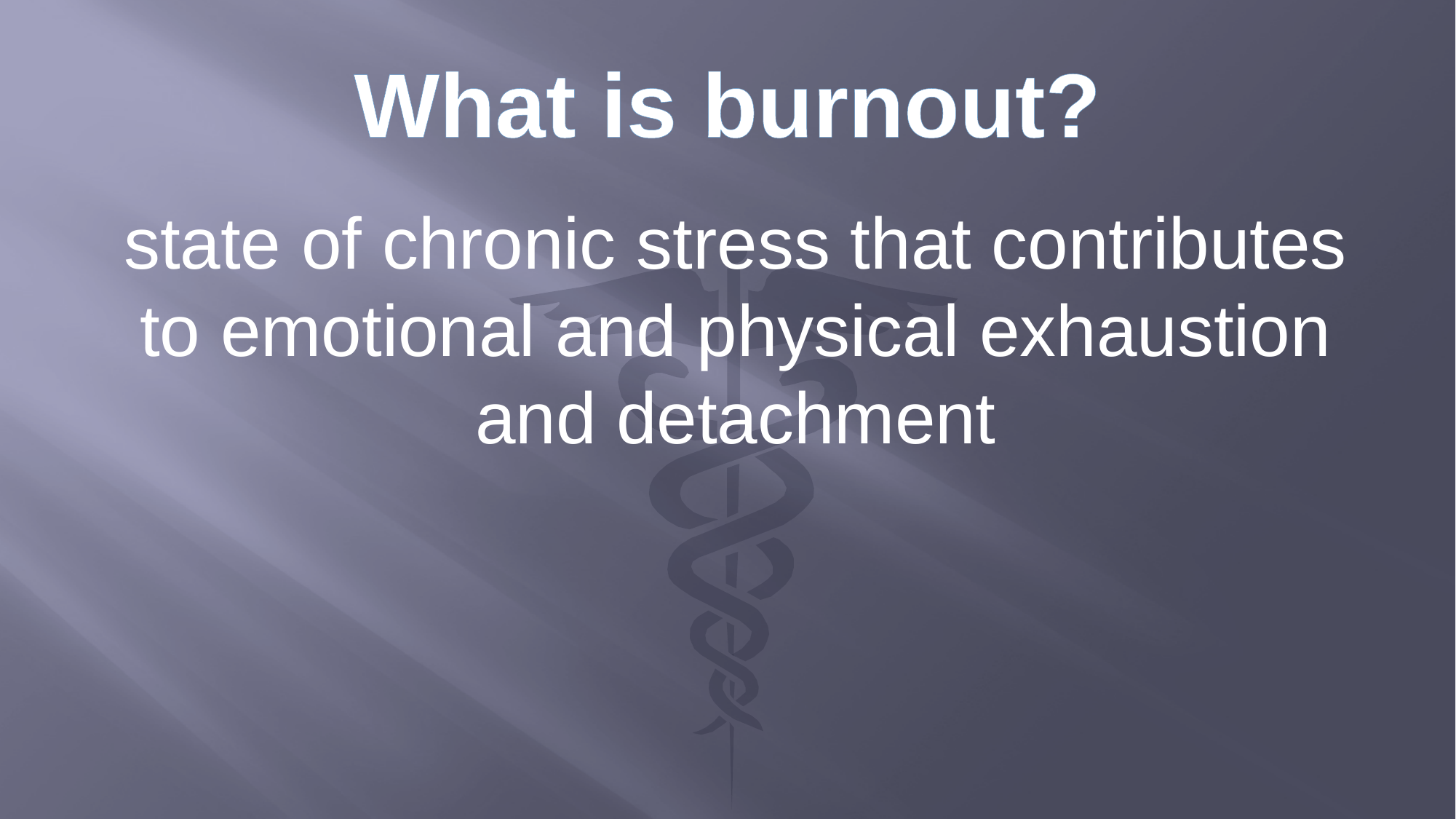

# What is burnout?
state of chronic stress that contributes to emotional and physical exhaustion and detachment